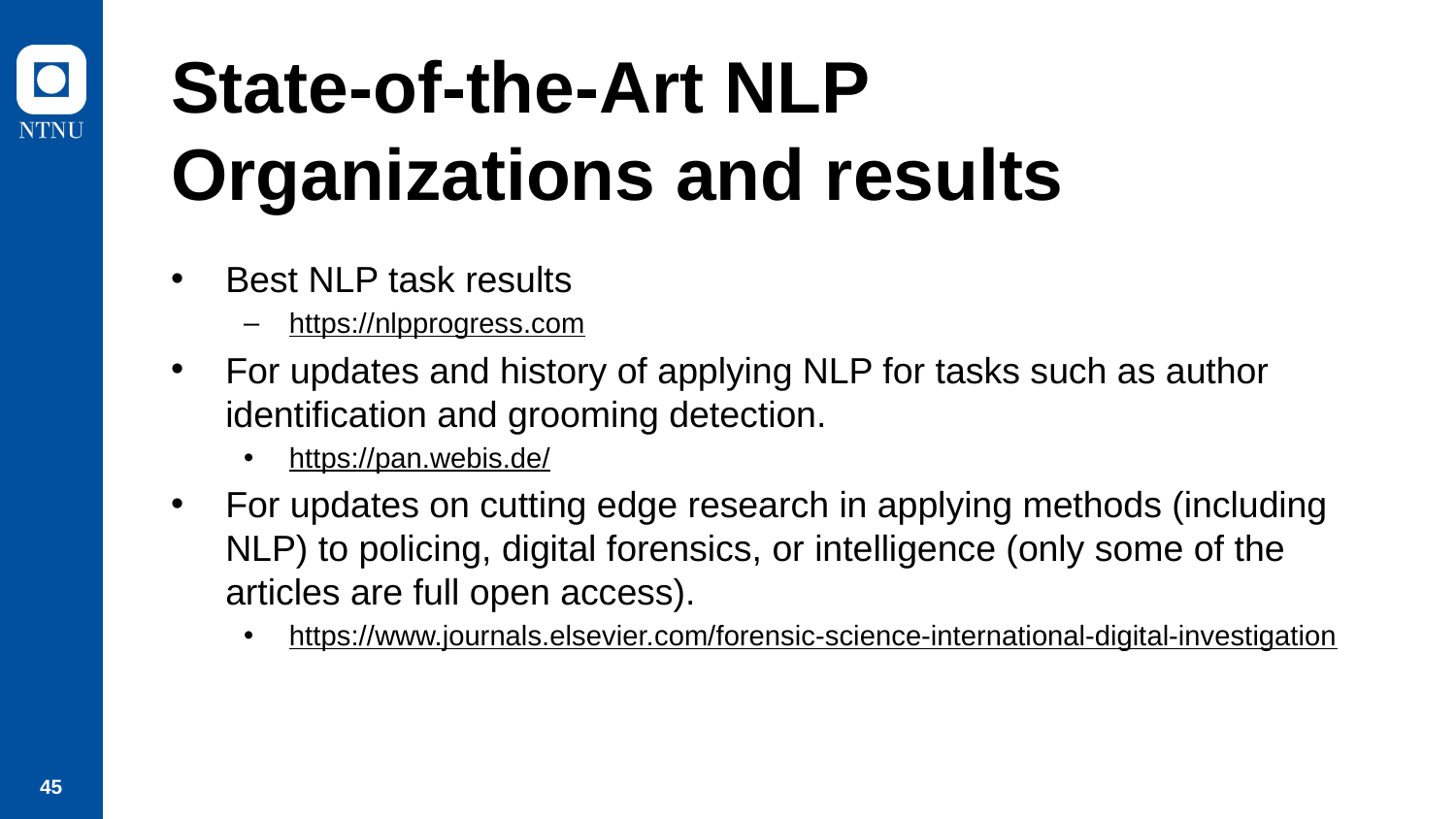

# State-of-the-Art NLP Organizations and results
Best NLP task results
https://nlpprogress.com
For updates and history of applying NLP for tasks such as author identification and grooming detection.
https://pan.webis.de/
For updates on cutting edge research in applying methods (including NLP) to policing, digital forensics, or intelligence (only some of the articles are full open access).
https://www.journals.elsevier.com/forensic-science-international-digital-investigation